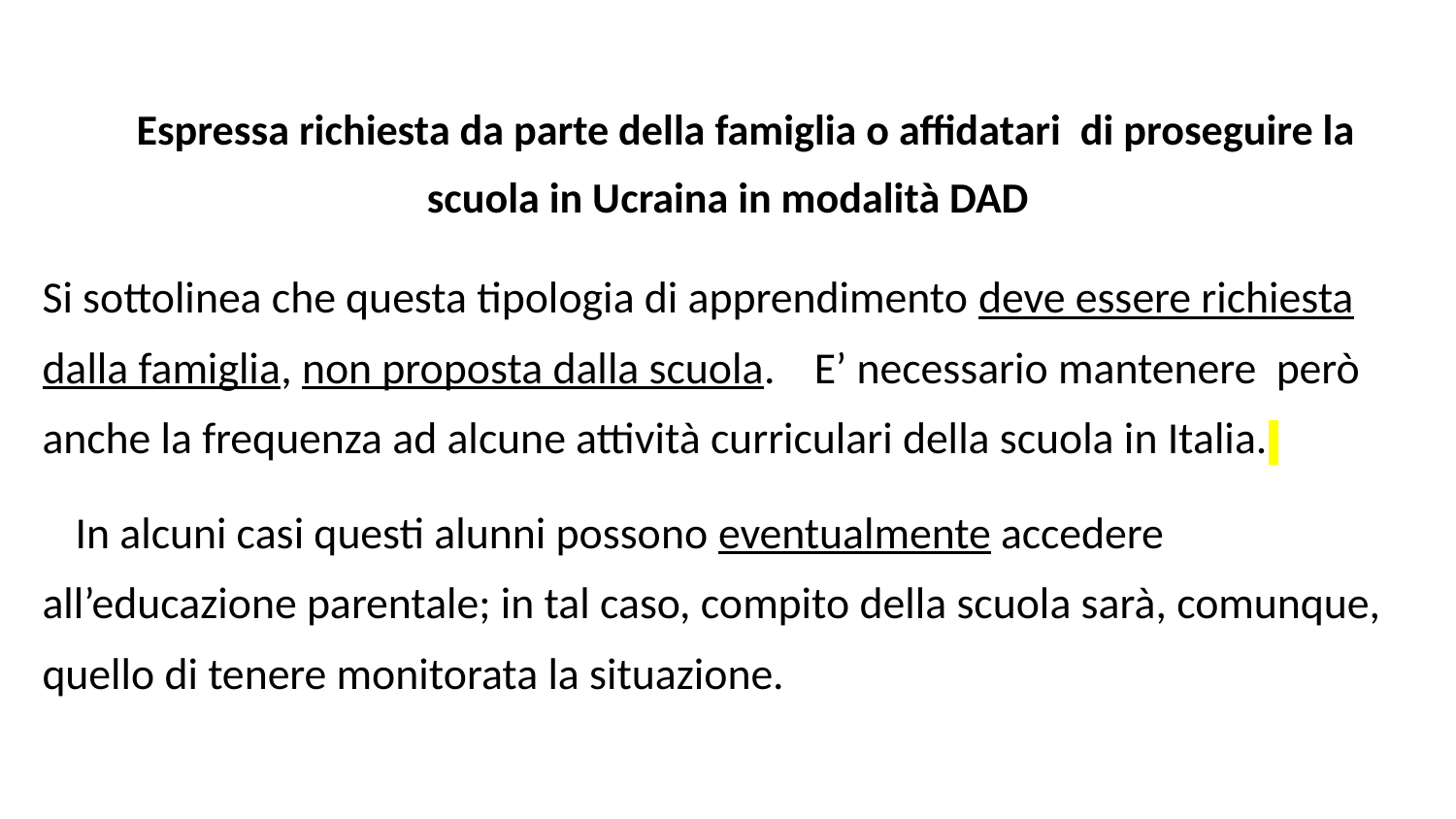

# Espressa richiesta da parte della famiglia o affidatari  di proseguire la scuola in Ucraina in modalità DAD
Si sottolinea che questa tipologia di apprendimento deve essere richiesta dalla famiglia, non proposta dalla scuola.      E’ necessario mantenere  però anche la frequenza ad alcune attività curriculari della scuola in Italia.
    In alcuni casi questi alunni possono eventualmente accedere all’educazione parentale; in tal caso, compito della scuola sarà, comunque, quello di tenere monitorata la situazione.